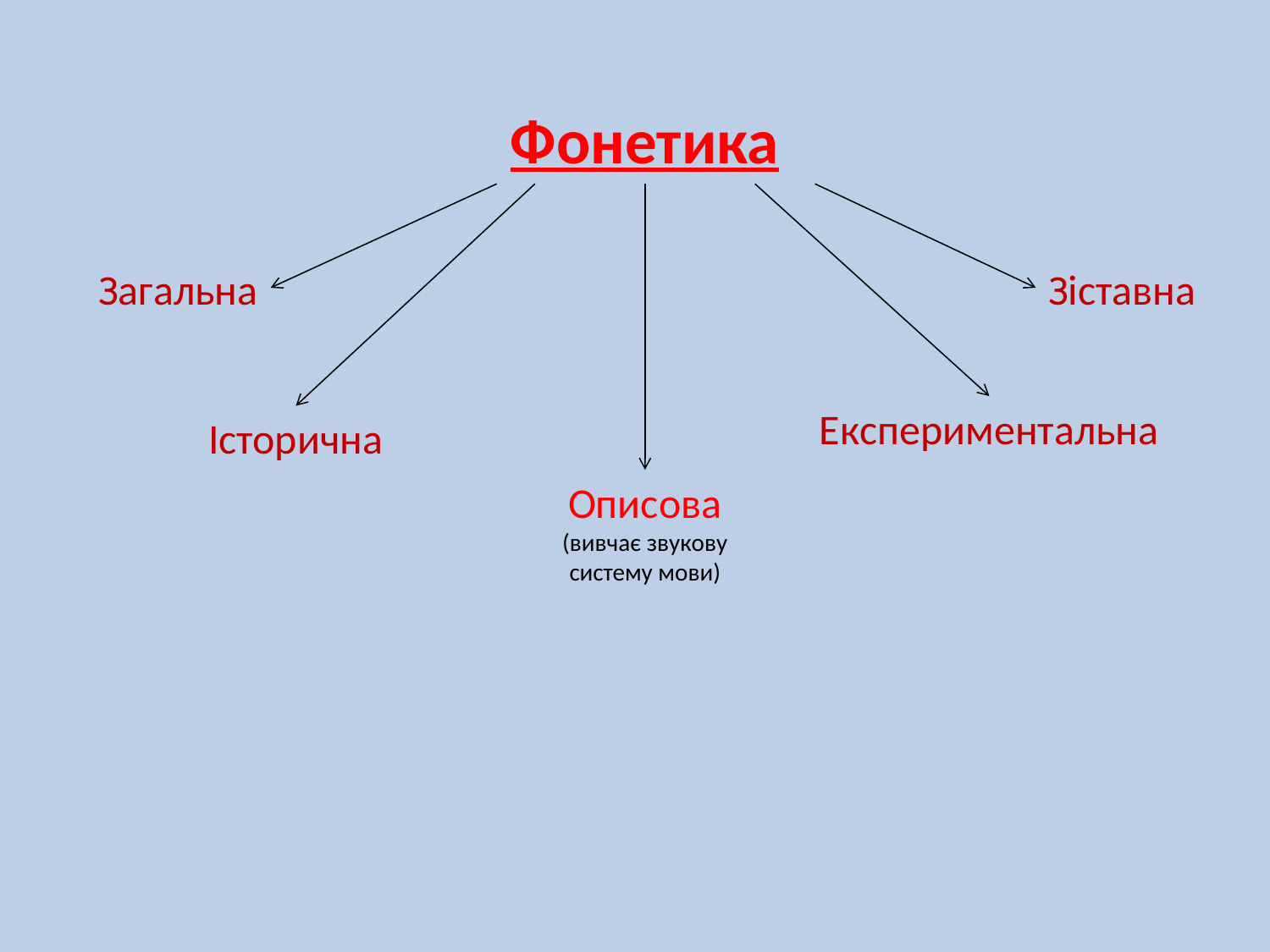

Фонетика
Загальна
Зіставна
Експериментальна
Історична
Описова
(вивчає звукову систему мови)